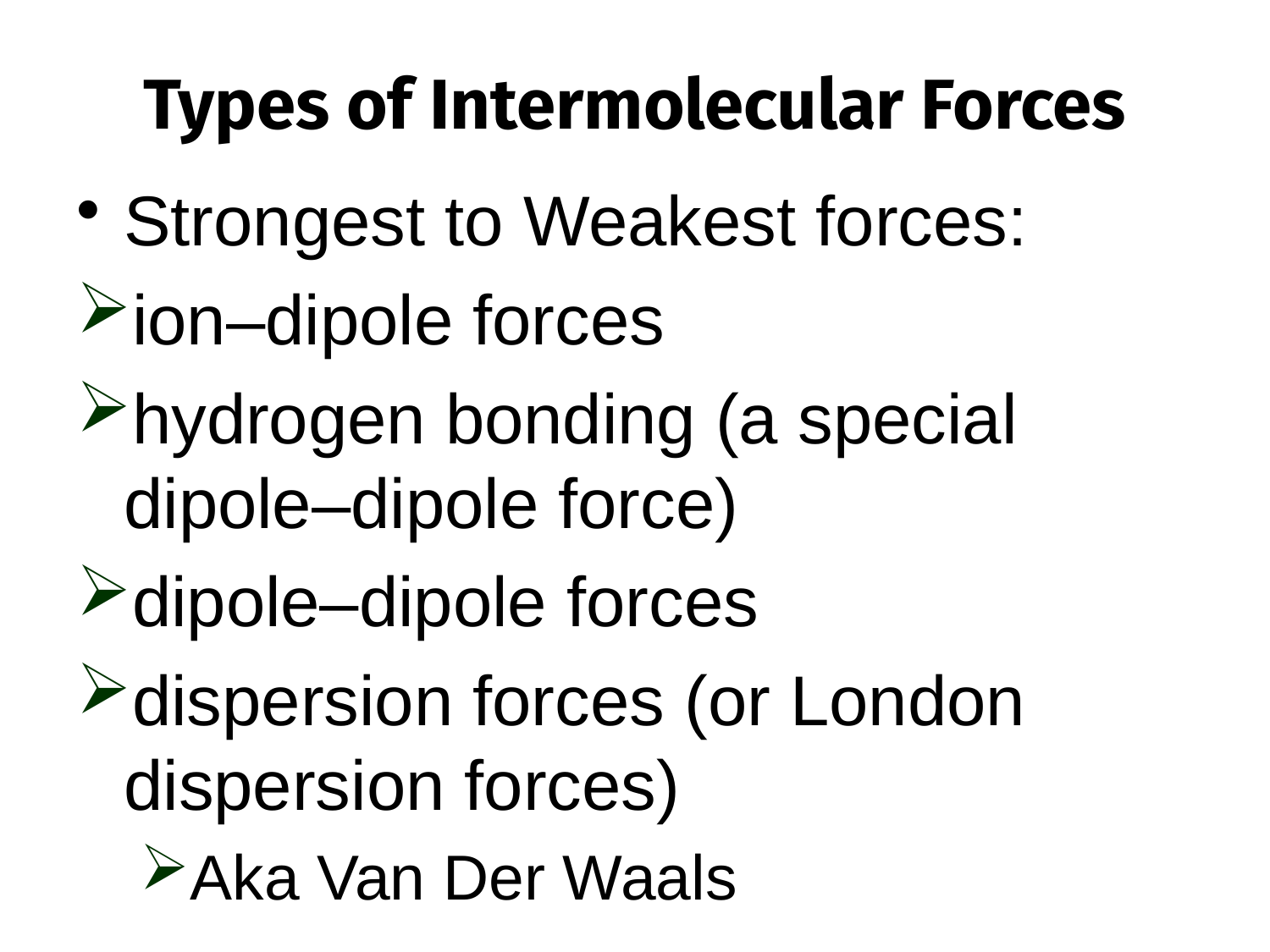

# Types of Intermolecular Forces
Strongest to Weakest forces:
ion–dipole forces
hydrogen bonding (a special dipole–dipole force)
dipole–dipole forces
dispersion forces (or London dispersion forces)
Aka Van Der Waals